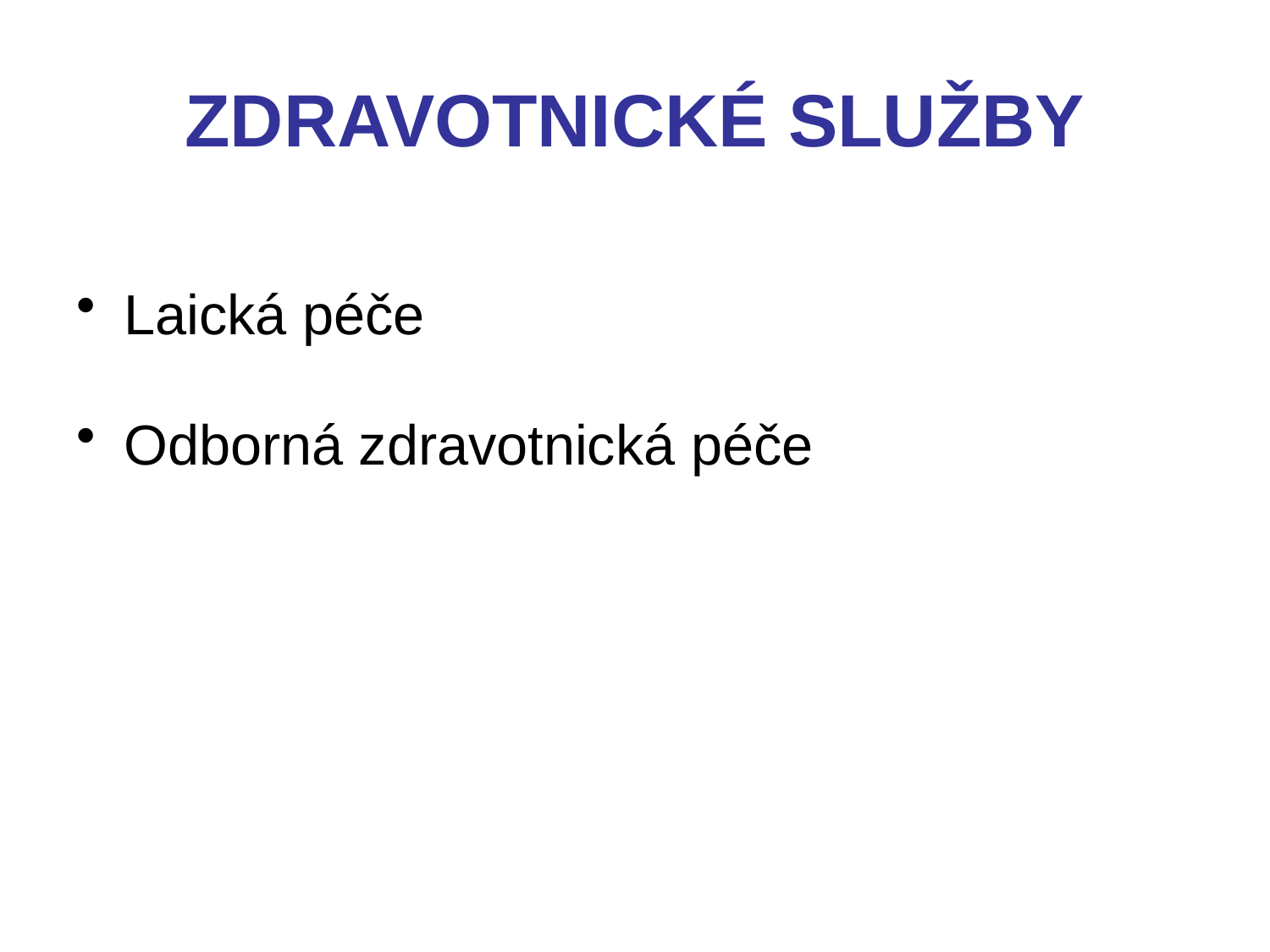

# ZDRAVOTNICKÉ SLUŽBY

Laická péče

Odborná zdravotnická péče